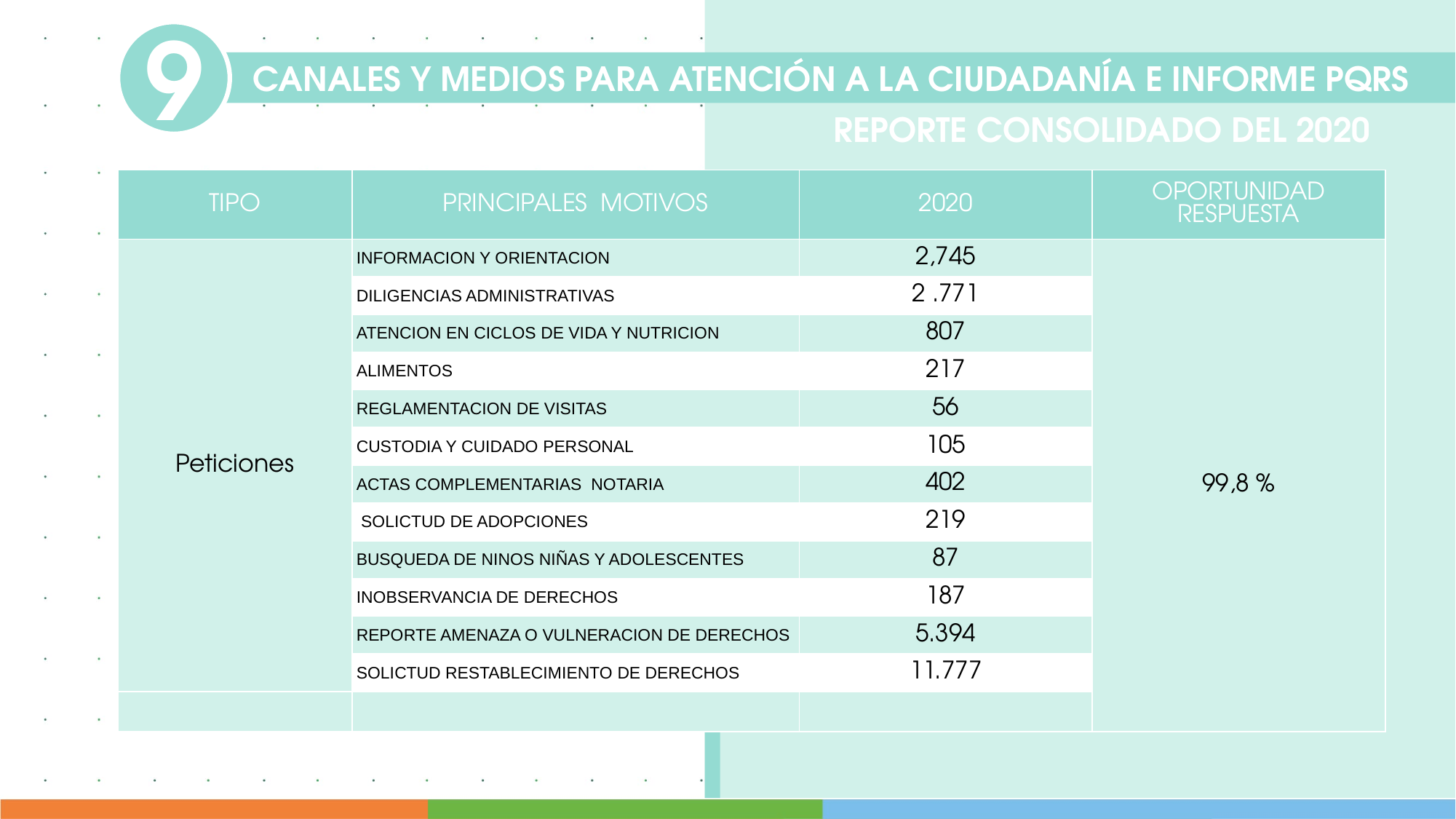

9
CANALES Y MEDIOS PARA ATENCIÓN A LA CIUDADANÍA E INFORME PQRS
REPORTE CONSOLIDADO DEL 2020
| TIPO | PRINCIPALES MOTIVOS | 2020 | OPORTUNIDAD RESPUESTA |
| --- | --- | --- | --- |
| Peticiones | INFORMACION Y ORIENTACION | 2,745 | 99,8 % |
|  | DILIGENCIAS ADMINISTRATIVAS | 2 .771 |  |
|  | ATENCION EN CICLOS DE VIDA Y NUTRICION | 807 |  |
|  | ALIMENTOS | 217 |  |
|  | REGLAMENTACION DE VISITAS | 56 |  |
|  | CUSTODIA Y CUIDADO PERSONAL | 105 |  |
|  | ACTAS COMPLEMENTARIAS NOTARIA | 402 |  |
|  | SOLICTUD DE ADOPCIONES | 219 |  |
|  | BUSQUEDA DE NINOS NIÑAS Y ADOLESCENTES | 87 |  |
|  | INOBSERVANCIA DE DERECHOS | 187 |  |
|  | REPORTE AMENAZA O VULNERACION DE DERECHOS | 5.394 |  |
|  | SOLICTUD RESTABLECIMIENTO DE DERECHOS | 11.777 |  |
|  |  |  |  |